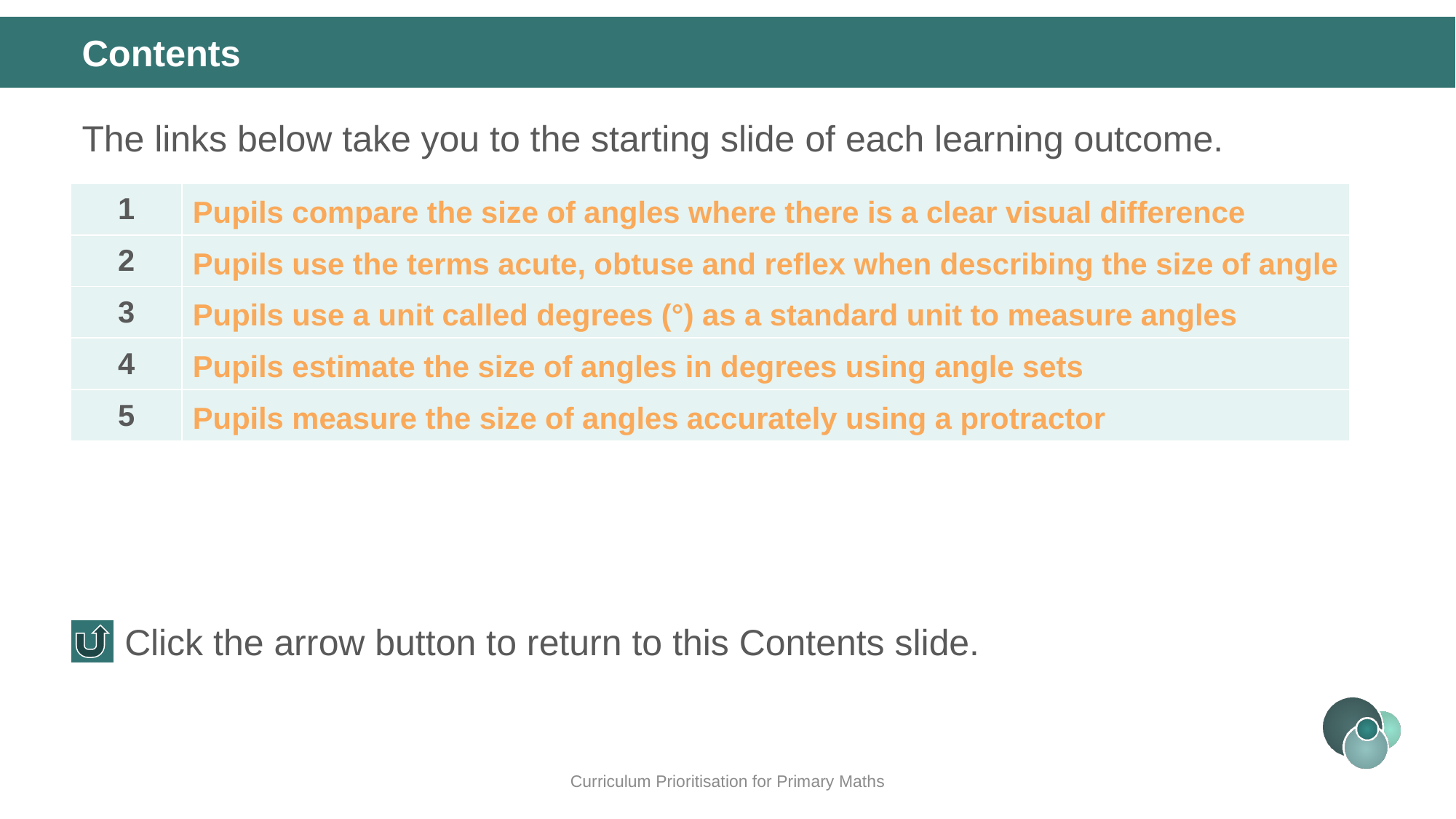

Contents
The links below take you to the starting slide of each learning outcome.
| 1 | Pupils compare the size of angles where there is a clear visual difference |
| --- | --- |
| 2 | Pupils use the terms acute, obtuse and reflex when describing the size of angles or amount of rotation with relation to right angles |
| 3 | Pupils use a unit called degrees (°) as a standard unit to measure angles |
| 4 | Pupils estimate the size of angles in degrees using angle sets |
| 5 | Pupils measure the size of angles accurately using a protractor |
Click the arrow button to return to this Contents slide.

Curriculum Prioritisation for Primary Maths